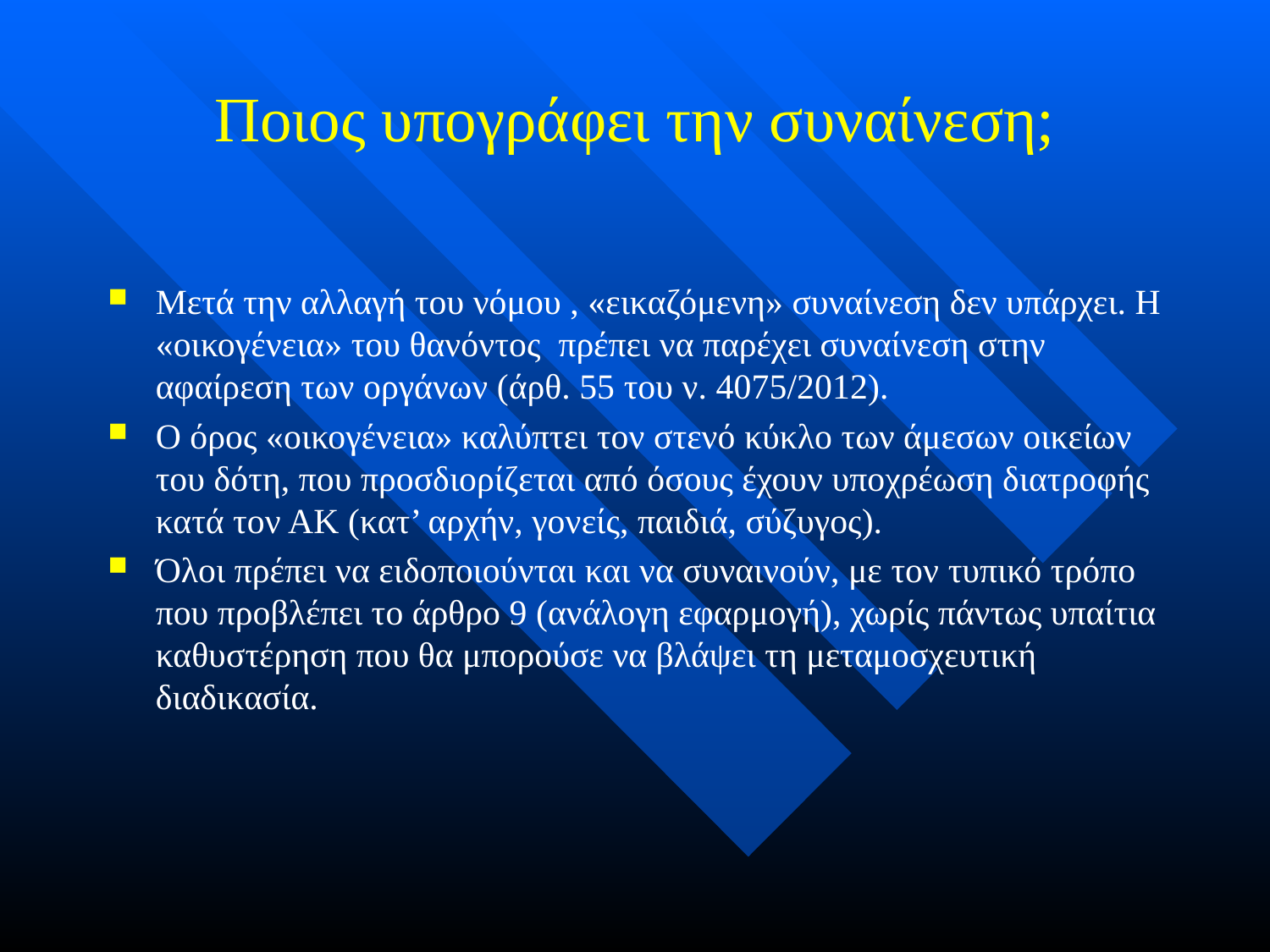

# Ποιος υπογράφει την συναίνεση;

Μετά την αλλαγή του νόμου , «εικαζόμενη» συναίνεση δεν υπάρχει. Η «οικογένεια» του θανόντος  πρέπει να παρέχει συναίνεση στην αφαίρεση των οργάνων (άρθ. 55 του ν. 4075/2012).
Ο όρος «οικογένεια» καλύπτει τον στενό κύκλο των άμεσων οικείων του δότη, που προσδιορίζεται από όσους έχουν υποχρέωση διατροφής κατά τον ΑΚ (κατ’ αρχήν, γονείς, παιδιά, σύζυγος).
Όλοι πρέπει να ειδοποιούνται και να συναινούν, με τον τυπικό τρόπο που προβλέπει το άρθρο 9 (ανάλογη εφαρμογή), χωρίς πάντως υπαίτια καθυστέρηση που θα μπορούσε να βλάψει τη μεταμοσχευτική διαδικασία.